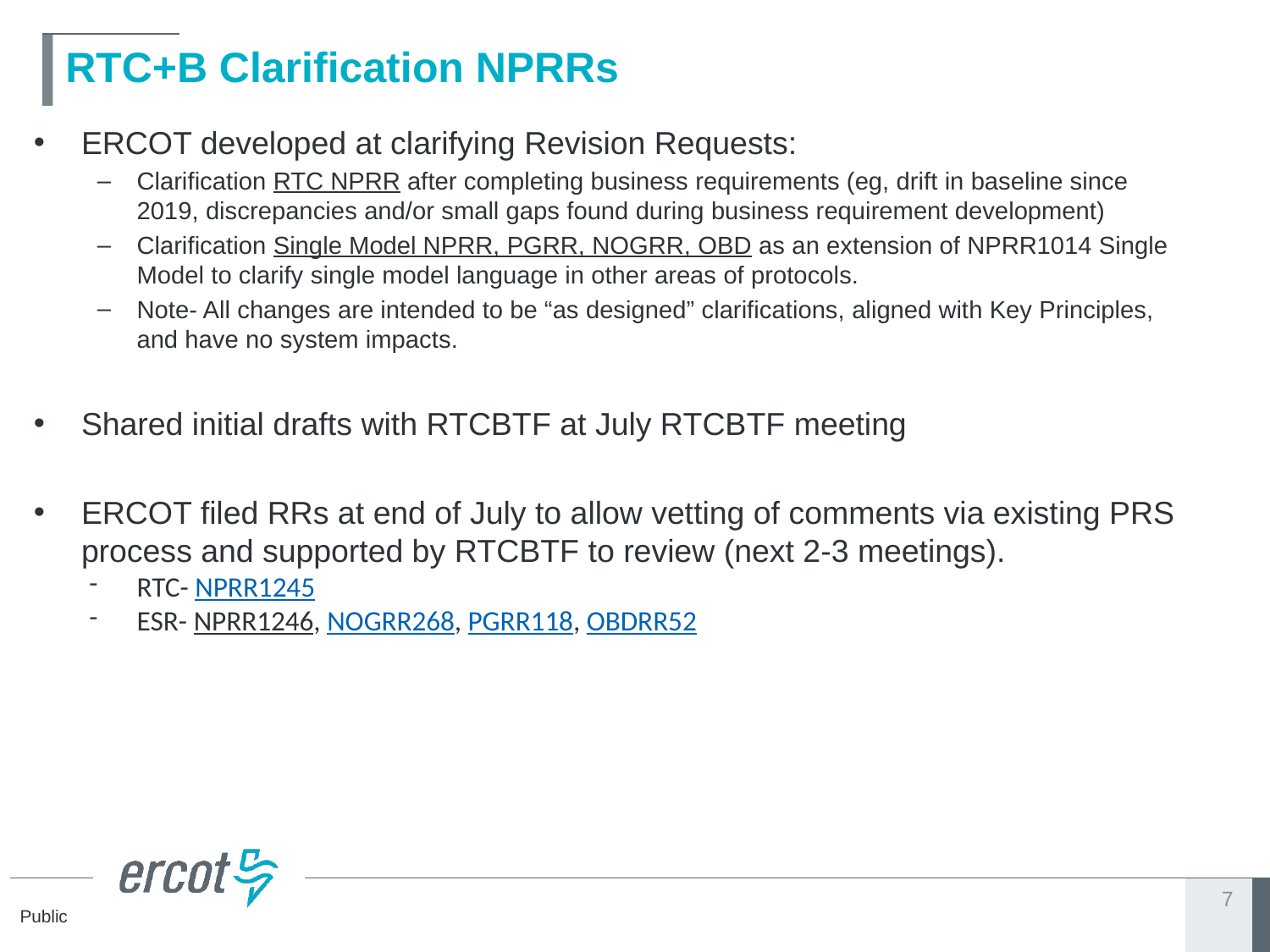

# RTC+B Clarification NPRRs
ERCOT developed at clarifying Revision Requests:
Clarification RTC NPRR after completing business requirements (eg, drift in baseline since 2019, discrepancies and/or small gaps found during business requirement development)
Clarification Single Model NPRR, PGRR, NOGRR, OBD as an extension of NPRR1014 Single Model to clarify single model language in other areas of protocols.
Note- All changes are intended to be “as designed” clarifications, aligned with Key Principles, and have no system impacts.

Shared initial drafts with RTCBTF at July RTCBTF meeting

ERCOT filed RRs at end of July to allow vetting of comments via existing PRS process and supported by RTCBTF to review (next 2-3 meetings).
RTC- NPRR1245
ESR- NPRR1246, NOGRR268, PGRR118, OBDRR52